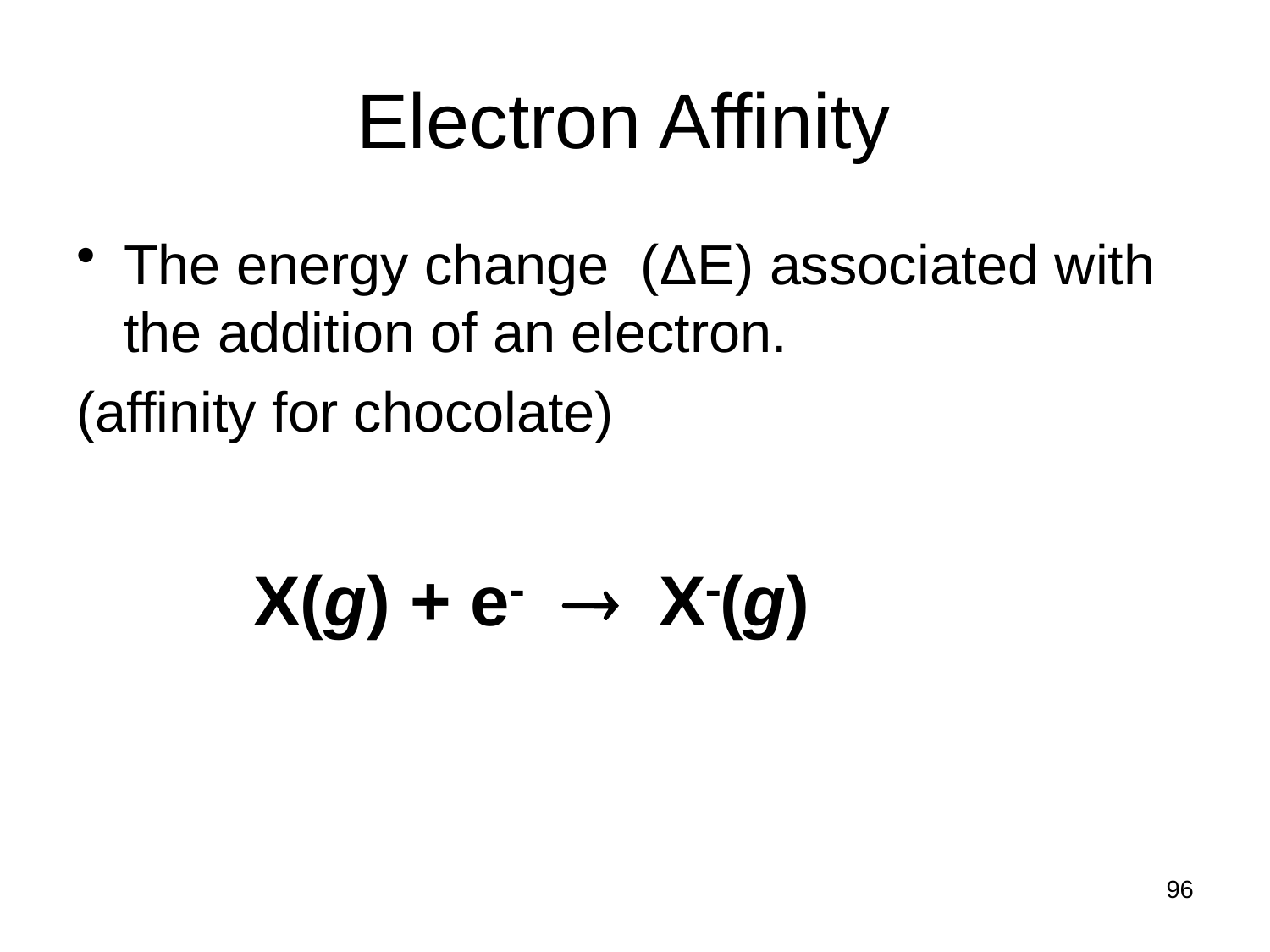

# Electron Affinity
The energy change  (ΔE) associated with the addition of an electron.
(affinity for chocolate)

         X(g) + e−  →  X−(g)

96